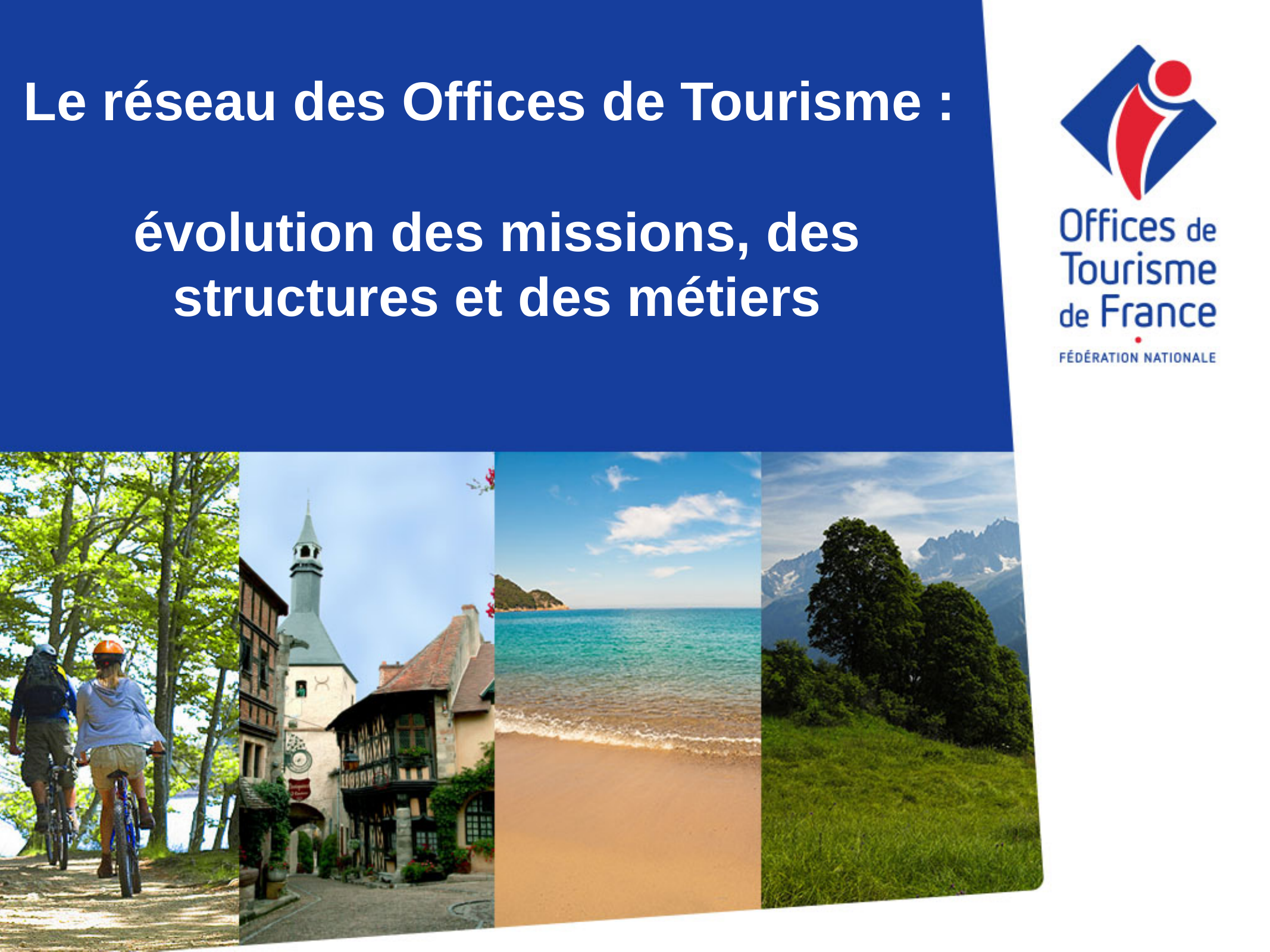

Le réseau des Offices de Tourisme :

évolution des missions, des structures et des métiers